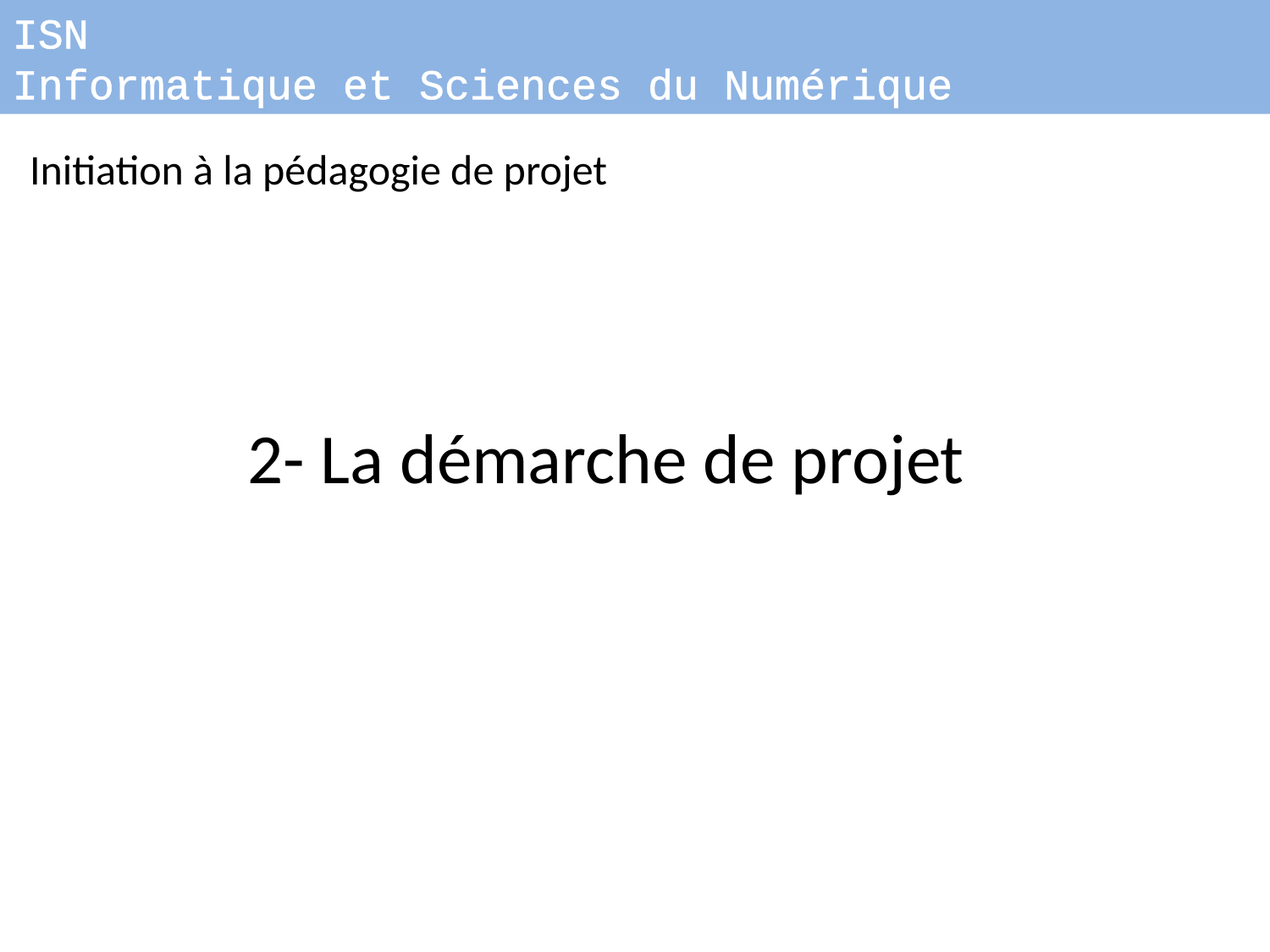

ISN
Informatique et Sciences du Numérique
Initiation à la pédagogie de projet

2- La démarche de projet